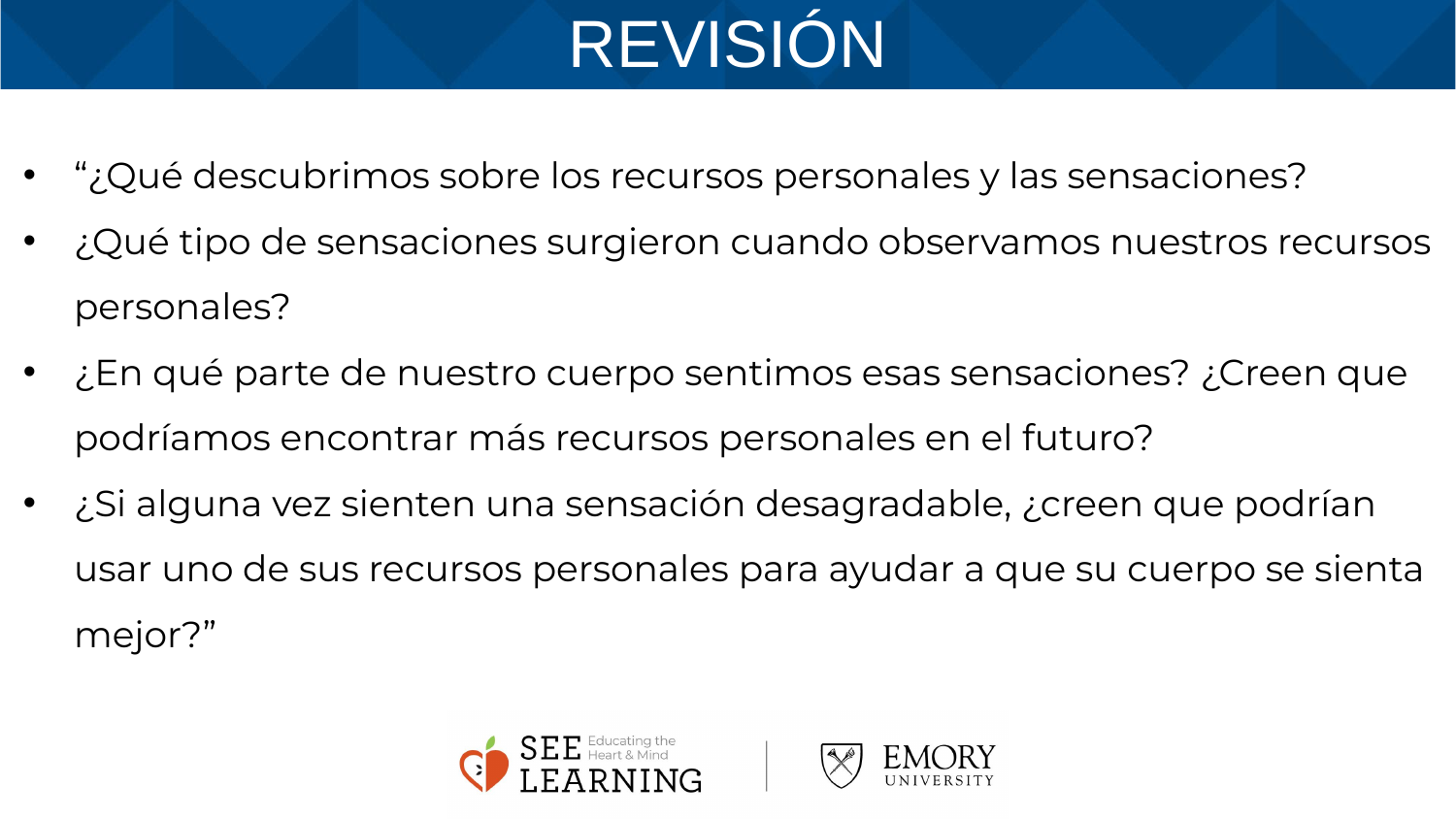

REVISIÓN
“¿Qué descubrimos sobre los recursos personales y las sensaciones?
¿Qué tipo de sensaciones surgieron cuando observamos nuestros recursos personales?
¿En qué parte de nuestro cuerpo sentimos esas sensaciones? ¿Creen que podríamos encontrar más recursos personales en el futuro?
¿Si alguna vez sienten una sensación desagradable, ¿creen que podrían usar uno de sus recursos personales para ayudar a que su cuerpo se sienta mejor?”